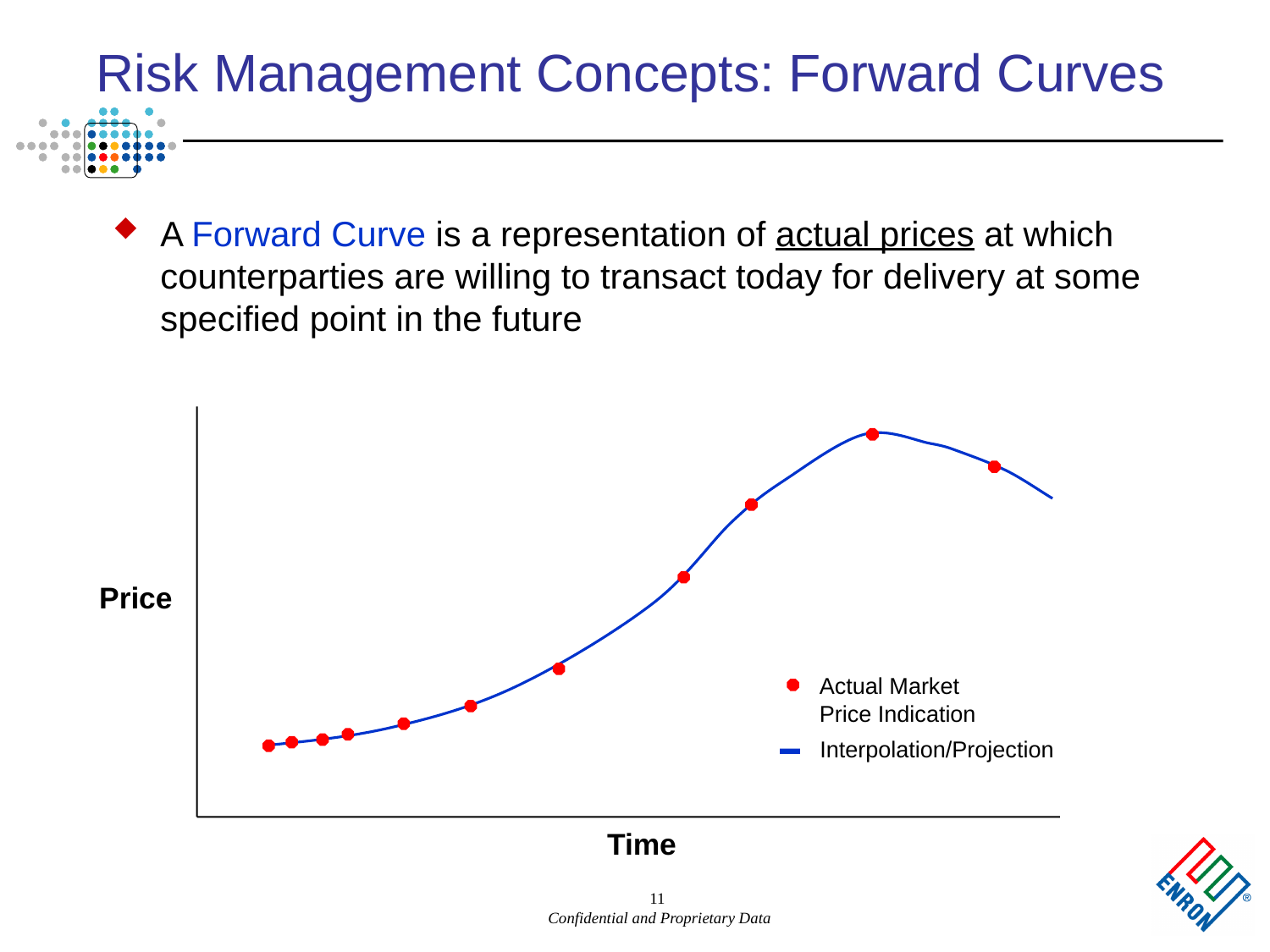

11
# Risk Management Concepts: Forward Curves
A Forward Curve is a representation of actual prices at which counterparties are willing to transact today for delivery at some specified point in the future

Price

Actual Market
Price Indication

Interpolation/Projection

Time